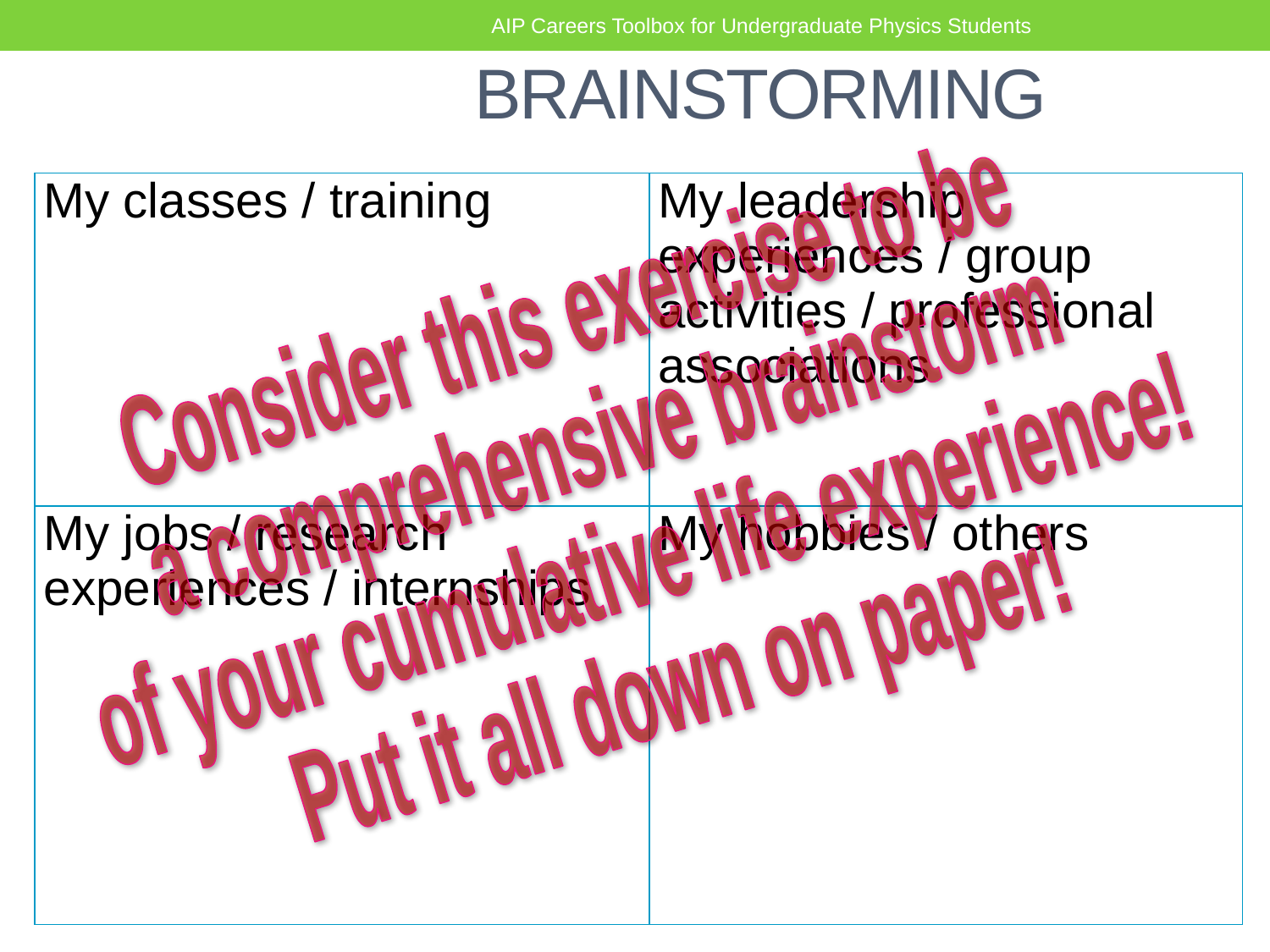

AIP Careers Toolbox for Undergraduate Physics Students
# BRAINSTORMING
| My classes / training | My leadership experiences / group activities / professional associations |
| --- | --- |
| My jobs / research experiences / internships | My hobbies / others |
Consider this exercise to be
a comprehensive brainstorm
of your cumulative life experience!
Put it all down on paper!